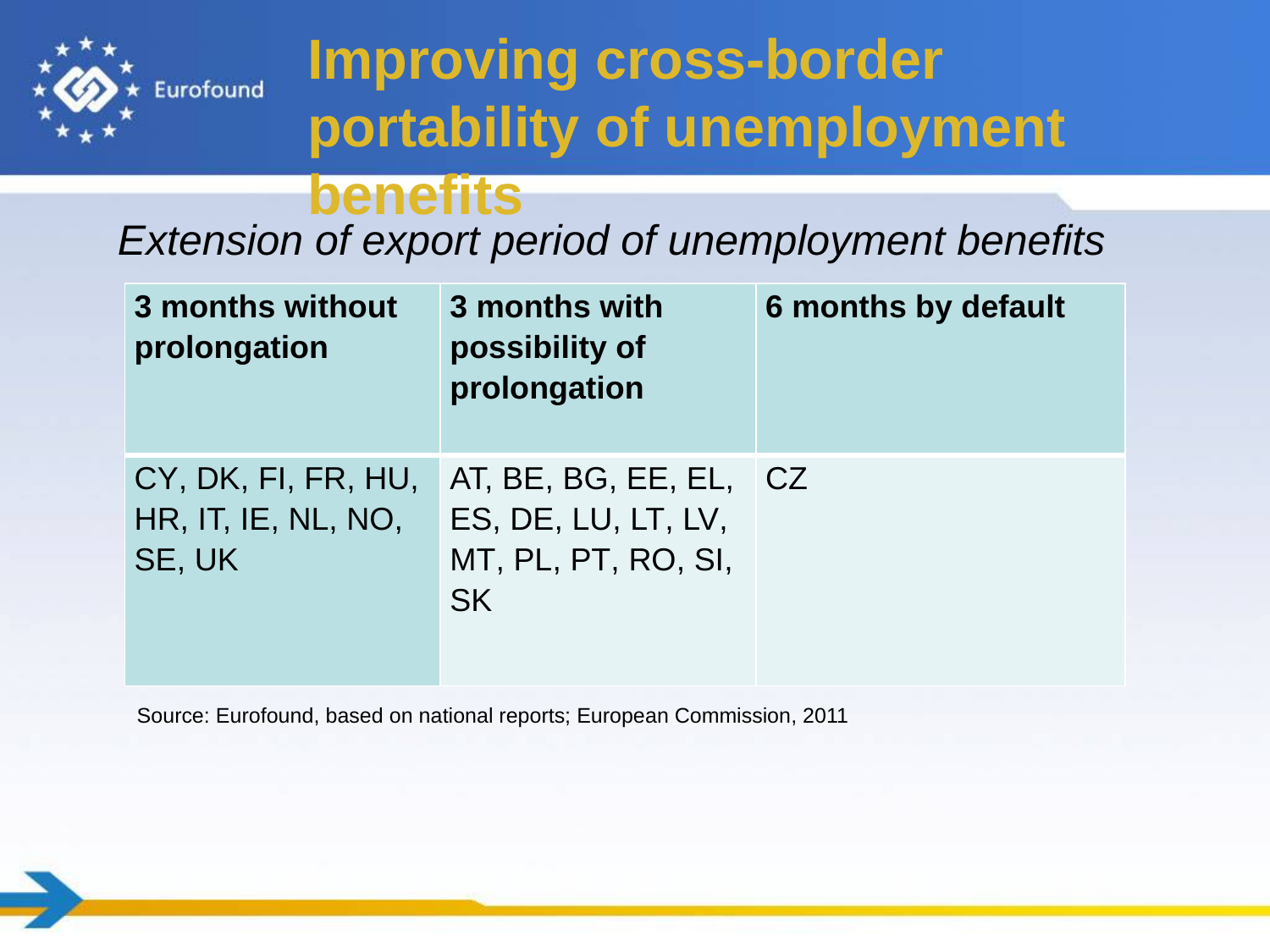

Improving cross-border portability of unemployment benefits
Extension of export period of unemployment benefits
| 3 months without prolongation | 3 months with possibility of prolongation | 6 months by default |
| --- | --- | --- |
| CY, DK, FI, FR, HU, HR, IT, IE, NL, NO, SE, UK | AT, BE, BG, EE, EL, ES, DE, LU, LT, LV, MT, PL, PT, RO, SI, SK | CZ |
Source: Eurofound, based on national reports; European Commission, 2011